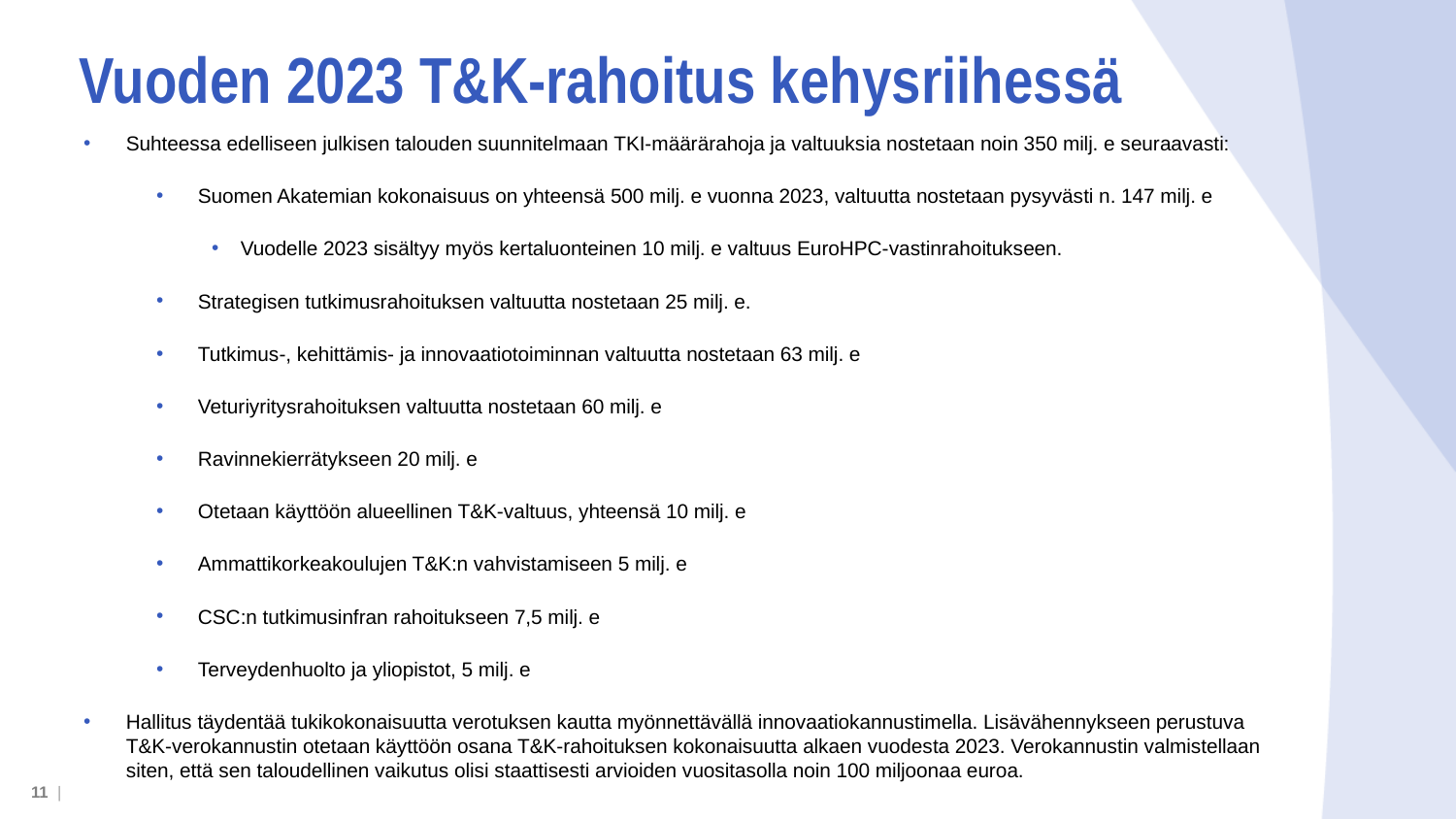

# Vuoden 2023 T&K-rahoitus kehysriihessä
Suhteessa edelliseen julkisen talouden suunnitelmaan TKI-määrärahoja ja valtuuksia nostetaan noin 350 milj. e seuraavasti:
Suomen Akatemian kokonaisuus on yhteensä 500 milj. e vuonna 2023, valtuutta nostetaan pysyvästi n. 147 milj. e
Vuodelle 2023 sisältyy myös kertaluonteinen 10 milj. e valtuus EuroHPC-vastinrahoitukseen.
Strategisen tutkimusrahoituksen valtuutta nostetaan 25 milj. e.
Tutkimus-, kehittämis- ja innovaatiotoiminnan valtuutta nostetaan 63 milj. e
Veturiyritysrahoituksen valtuutta nostetaan 60 milj. e
Ravinnekierrätykseen 20 milj. e
Otetaan käyttöön alueellinen T&K-valtuus, yhteensä 10 milj. e
Ammattikorkeakoulujen T&K:n vahvistamiseen 5 milj. e
CSC:n tutkimusinfran rahoitukseen 7,5 milj. e
Terveydenhuolto ja yliopistot, 5 milj. e
Hallitus täydentää tukikokonaisuutta verotuksen kautta myönnettävällä innovaatiokannustimella. Lisävähennykseen perustuva T&K-verokannustin otetaan käyttöön osana T&K-rahoituksen kokonaisuutta alkaen vuodesta 2023. Verokannustin valmistellaan siten, että sen taloudellinen vaikutus olisi staattisesti arvioiden vuositasolla noin 100 miljoonaa euroa.
11  |